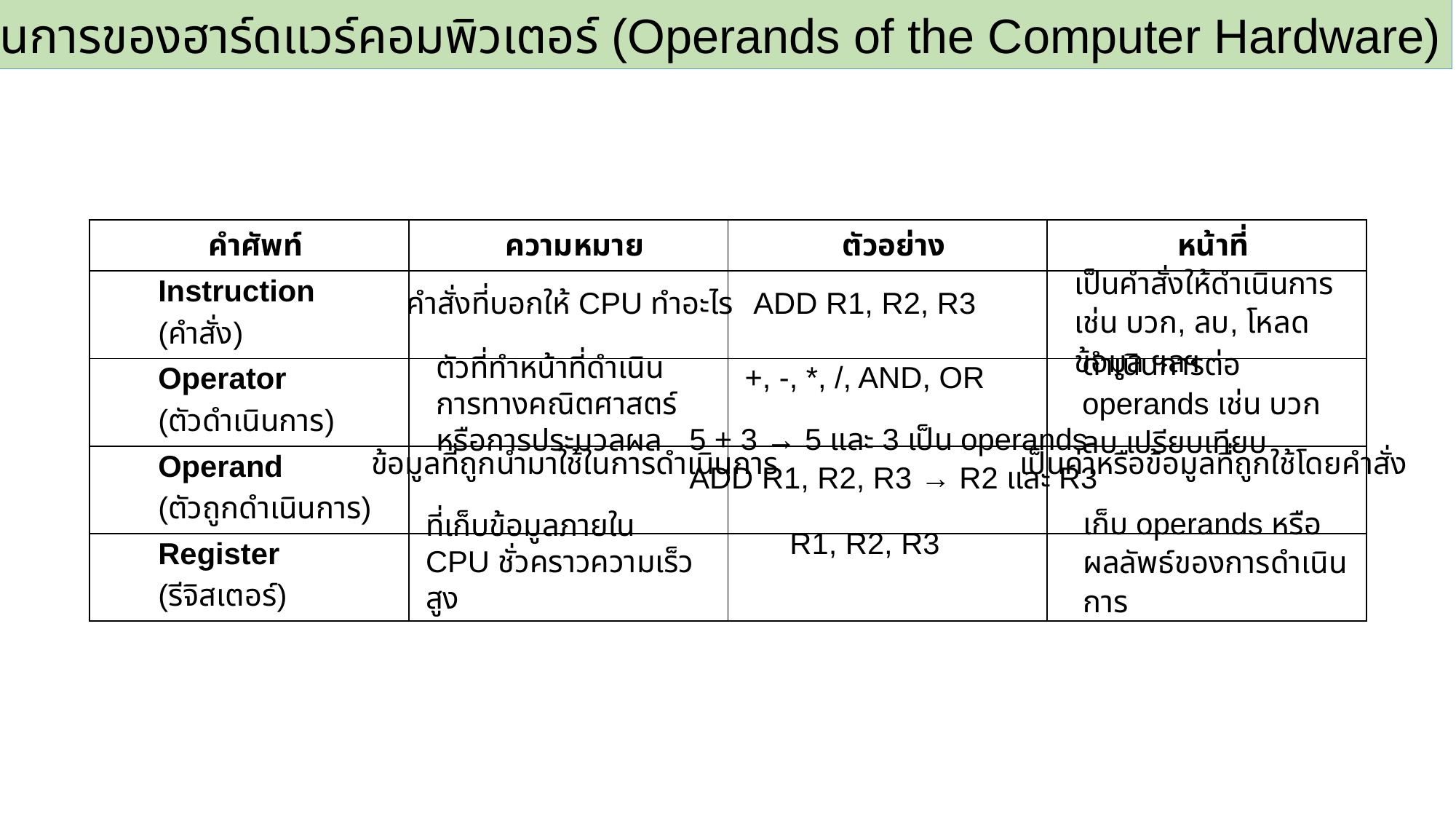

2.3  ตัวถูกดำเนินการของฮาร์ดแวร์คอมพิวเตอร์ (Operands of the Computer Hardware)
| คำศัพท์ | ความหมาย | ตัวอย่าง | หน้าที่ |
| --- | --- | --- | --- |
| Instruction (คำสั่ง) |  |  |  |
| Operator (ตัวดำเนินการ) |  |  |  |
| Operand (ตัวถูกดำเนินการ) |  |  |  |
| Register (รีจิสเตอร์) |  |  |  |
เป็นคำสั่งให้ดำเนินการ เช่น บวก, ลบ, โหลดข้อมูล ฯลฯ
ADD R1, R2, R3
คำสั่งที่บอกให้ CPU ทำอะไร
ดำเนินการต่อ operands เช่น บวก ลบ เปรียบเทียบ
ตัวที่ทำหน้าที่ดำเนินการทางคณิตศาสตร์หรือการประมวลผล
+, -, *, /, AND, OR
5 + 3 → 5 และ 3 เป็น operands
ADD R1, R2, R3 → R2 และ R3
ข้อมูลที่ถูกนำมาใช้ในการดำเนินการ
เป็นค่าหรือข้อมูลที่ถูกใช้โดยคำสั่ง
เก็บ operands หรือผลลัพธ์ของการดำเนินการ
ที่เก็บข้อมูลภายใน CPU ชั่วคราวความเร็วสูง
R1, R2, R3